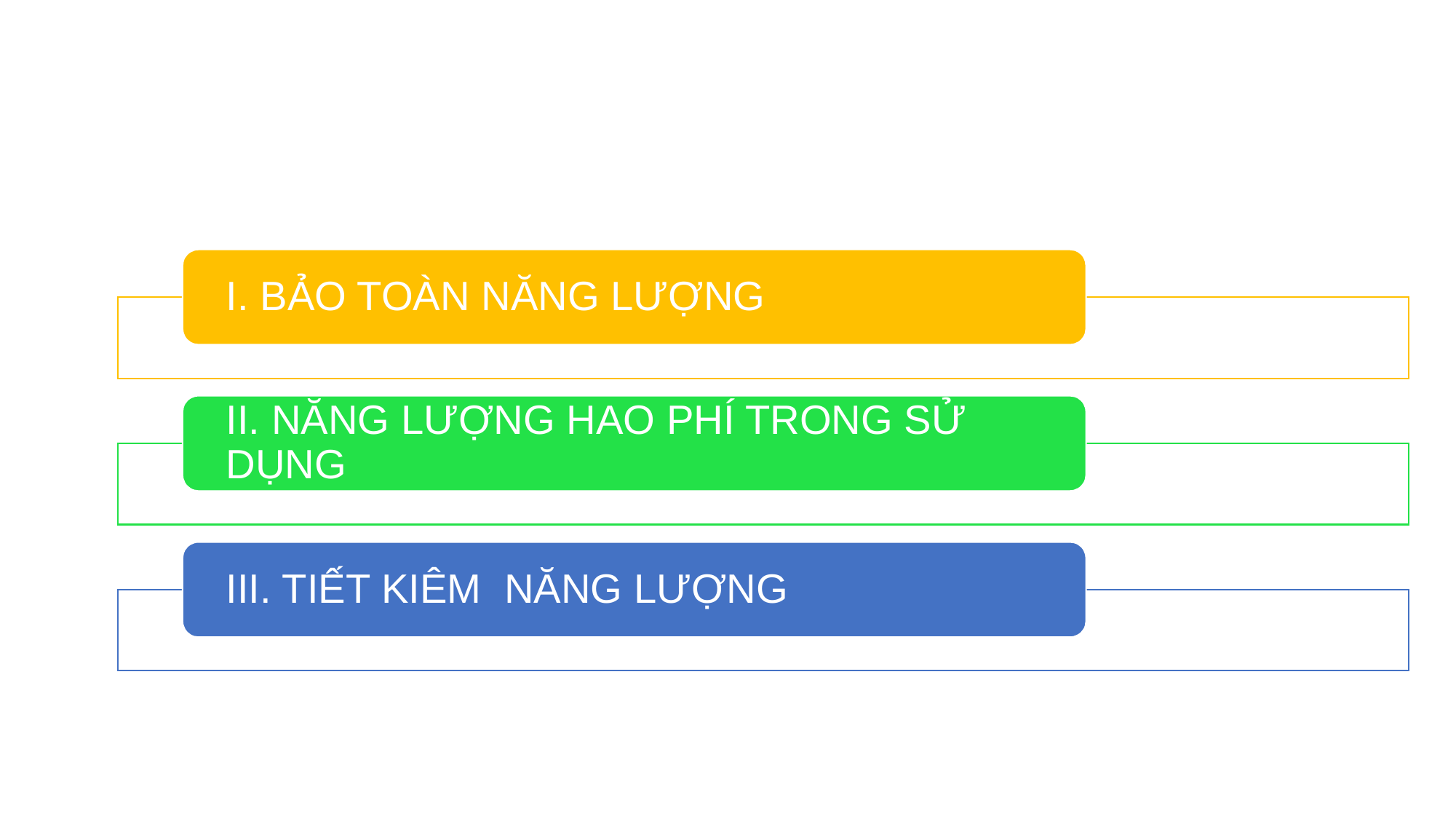

I. BẢO TOÀN NĂNG LƯỢNG
II. NĂNG LƯỢNG HAO PHÍ TRONG SỬ DỤNG
III. TIẾT KIÊM  NĂNG LƯỢNG